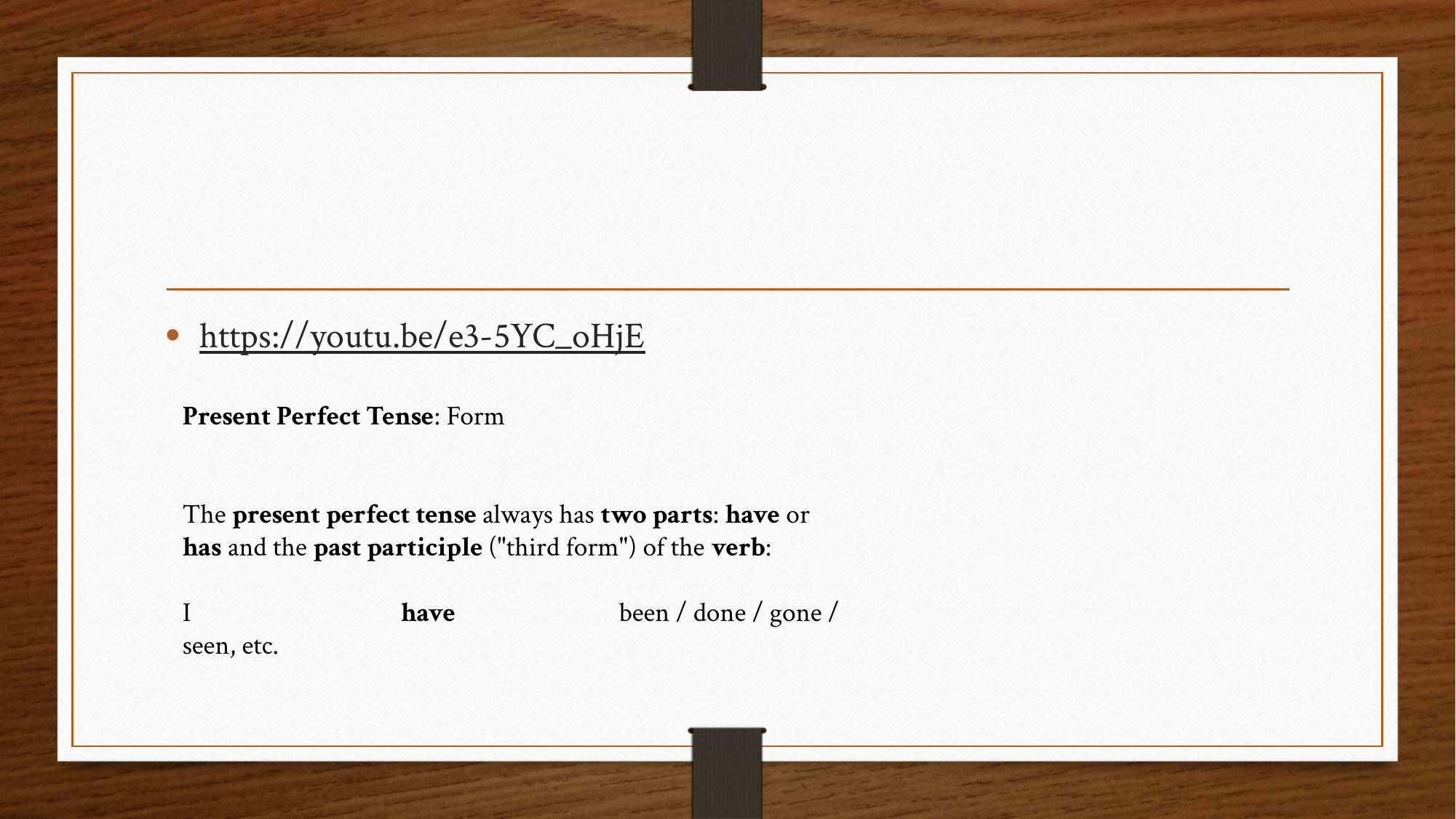

#
https://youtu.be/e3-5YC_oHjE
Present Perfect Tense: Form

The present perfect tense always has two parts: have or
has and the past participle ("third form") of the verb:

I	 	have 	 	been / done / gone / seen, etc.